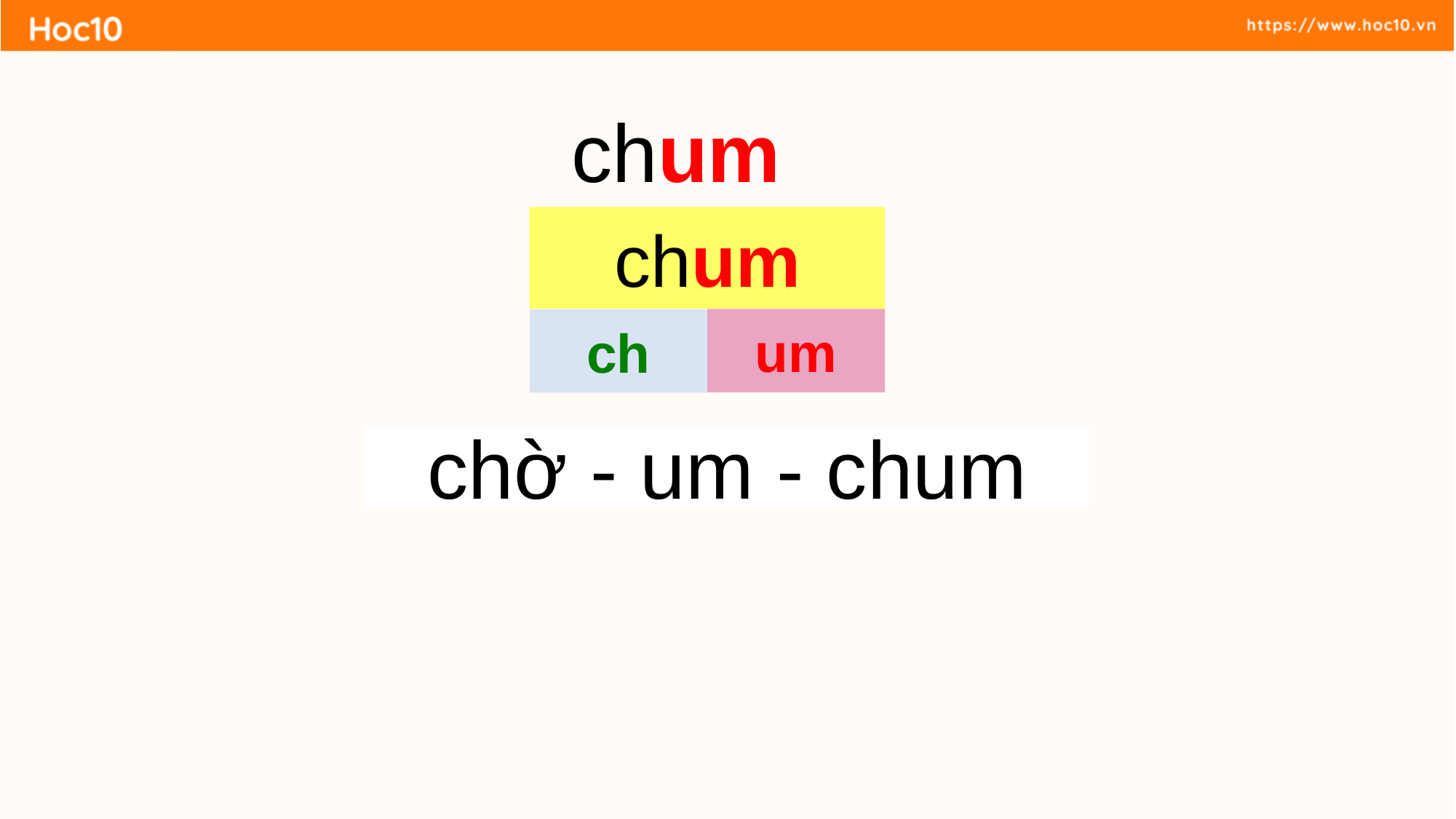

chum
chum
um
ch
chờ - um - chum